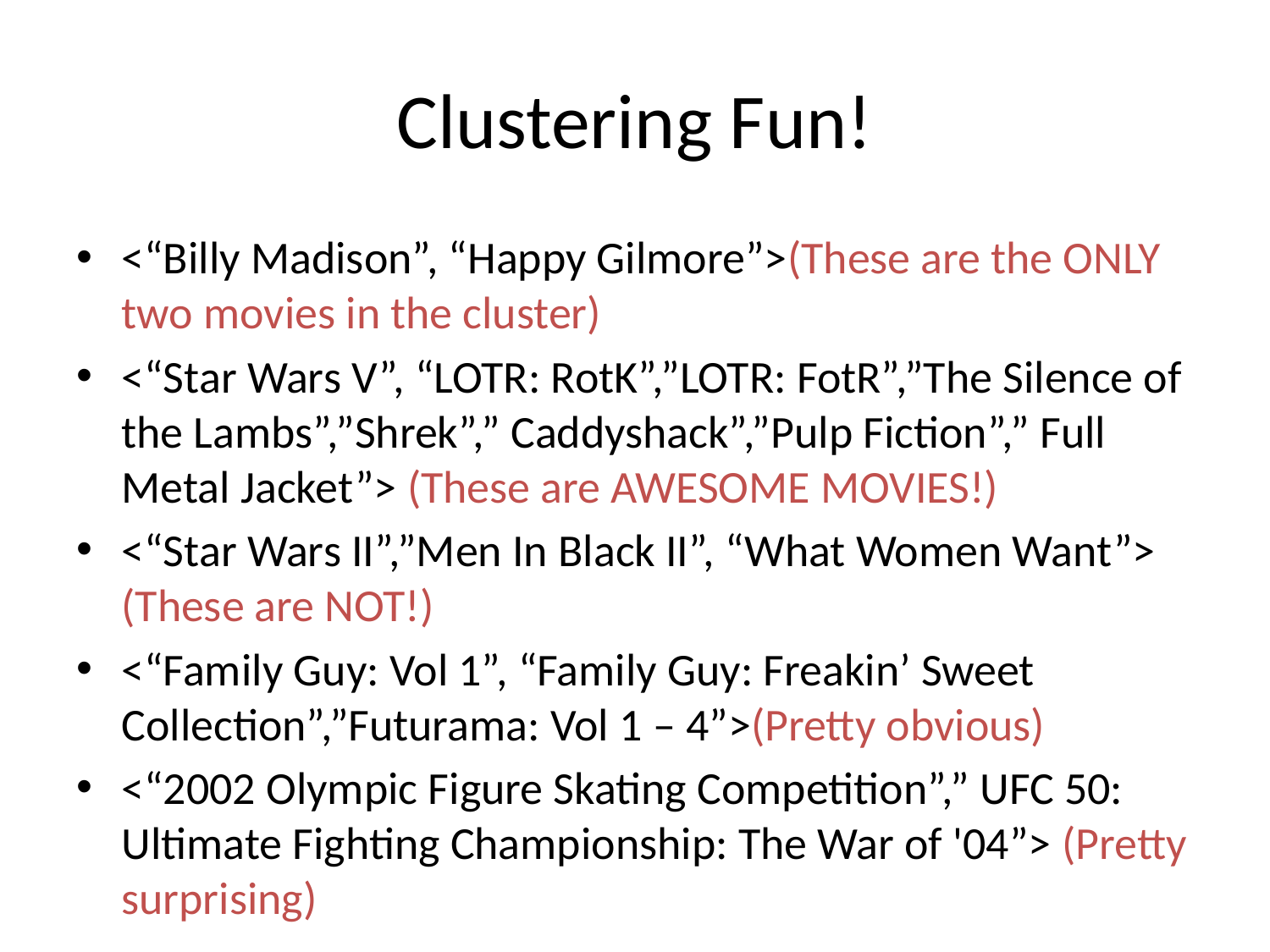

# Clustering Fun!
<“Billy Madison”, “Happy Gilmore”>(These are the ONLY two movies in the cluster)
<“Star Wars V”, “LOTR: RotK”,”LOTR: FotR”,”The Silence of the Lambs”,”Shrek”,” Caddyshack”,”Pulp Fiction”,” Full Metal Jacket”> (These are AWESOME MOVIES!)
<“Star Wars II”,”Men In Black II”, “What Women Want”> (These are NOT!)
<“Family Guy: Vol 1”, “Family Guy: Freakin’ Sweet Collection”,”Futurama: Vol 1 – 4”>(Pretty obvious)
<“2002 Olympic Figure Skating Competition”,” UFC 50: Ultimate Fighting Championship: The War of '04”> (Pretty surprising)